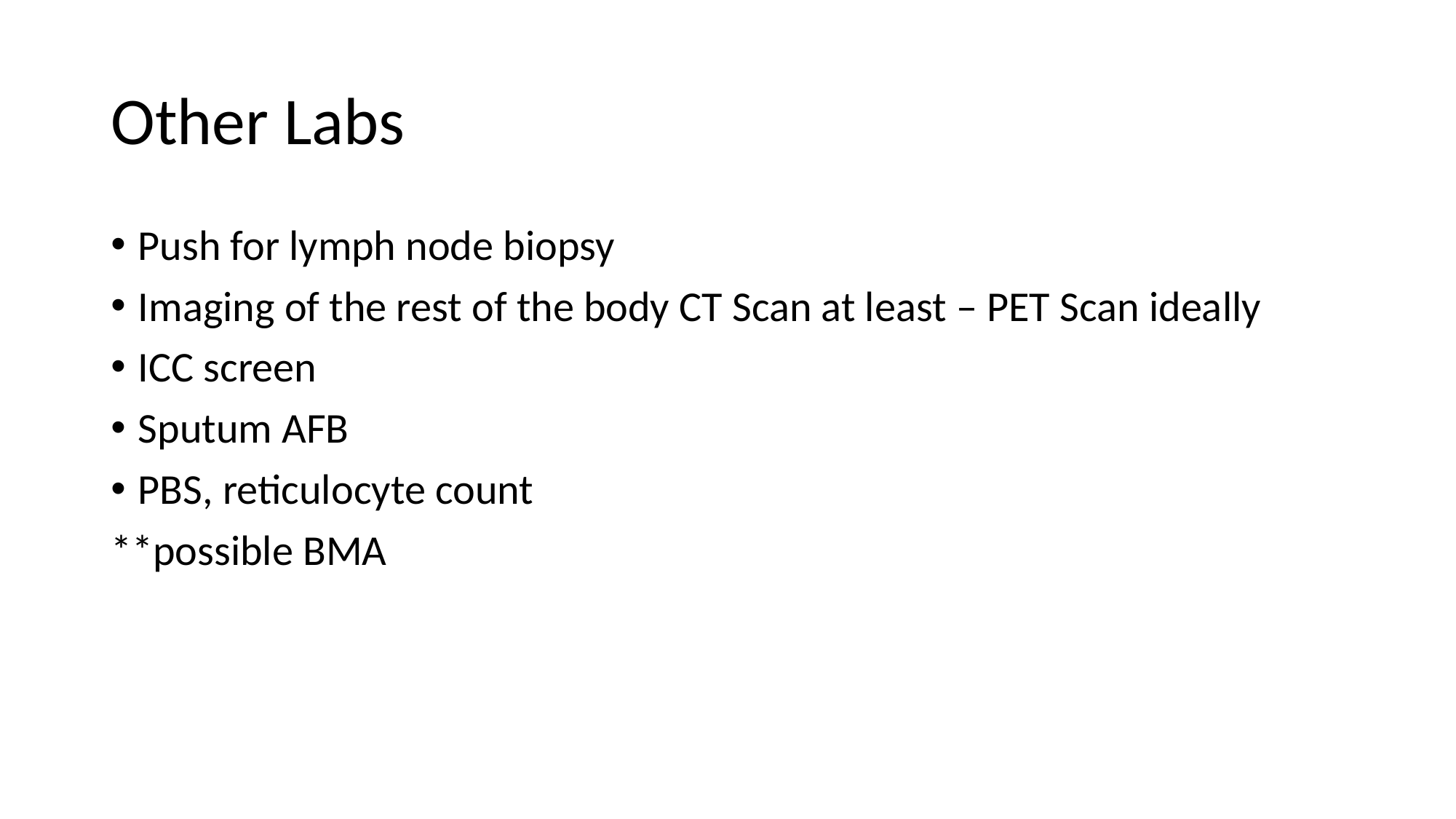

# Other Labs
Push for lymph node biopsy
Imaging of the rest of the body CT Scan at least – PET Scan ideally
ICC screen
Sputum AFB
PBS, reticulocyte count
**possible BMA